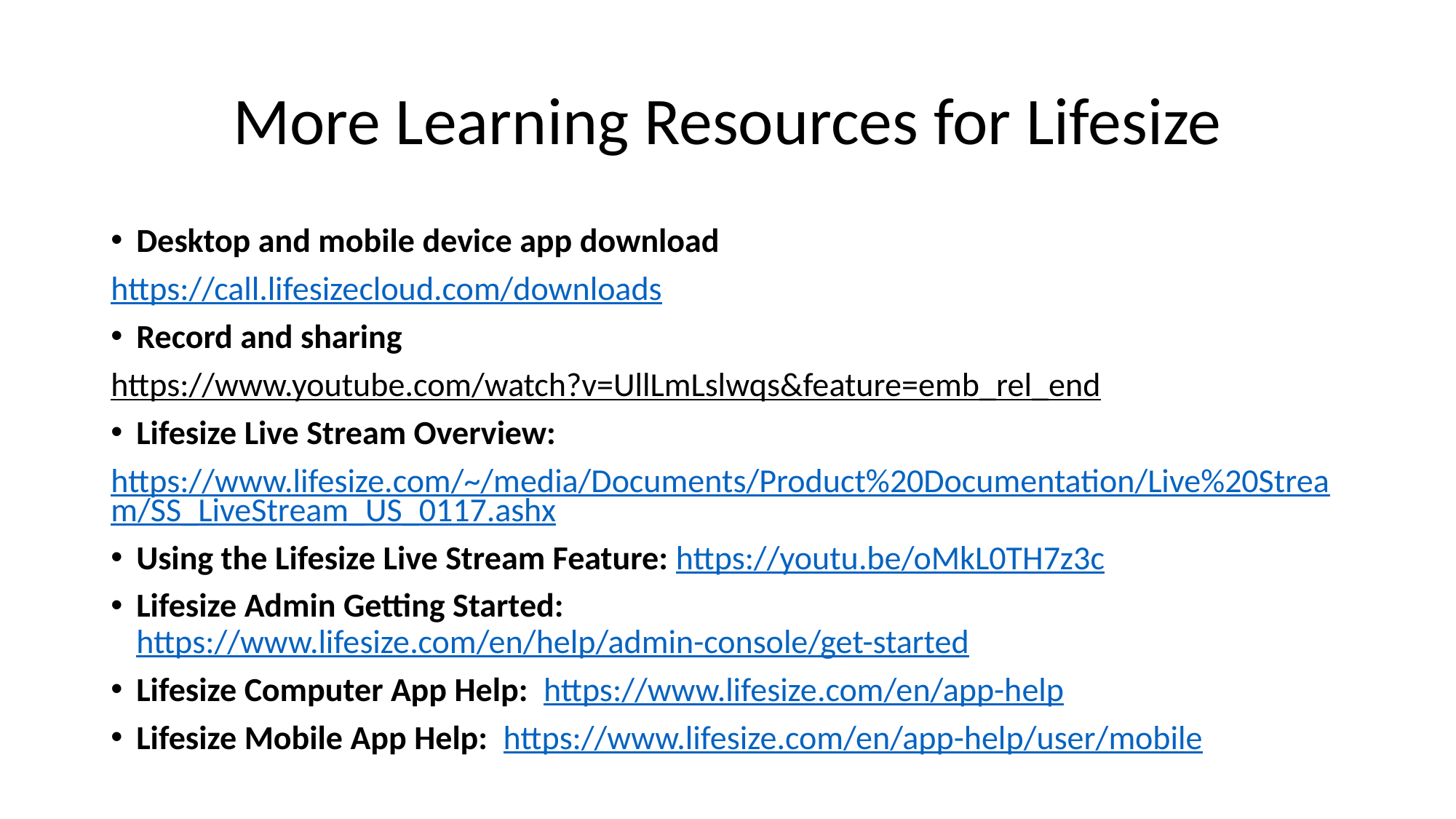

# More Learning Resources for Lifesize
Desktop and mobile device app download
https://call.lifesizecloud.com/downloads
Record and sharing
https://www.youtube.com/watch?v=UllLmLslwqs&feature=emb_rel_end
Lifesize Live Stream Overview:
https://www.lifesize.com/~/media/Documents/Product%20Documentation/Live%20Stream/SS_LiveStream_US_0117.ashx
Using the Lifesize Live Stream Feature: https://youtu.be/oMkL0TH7z3c
Lifesize Admin Getting Started:  https://www.lifesize.com/en/help/admin-console/get-started
Lifesize Computer App Help:  https://www.lifesize.com/en/app-help
Lifesize Mobile App Help:  https://www.lifesize.com/en/app-help/user/mobile